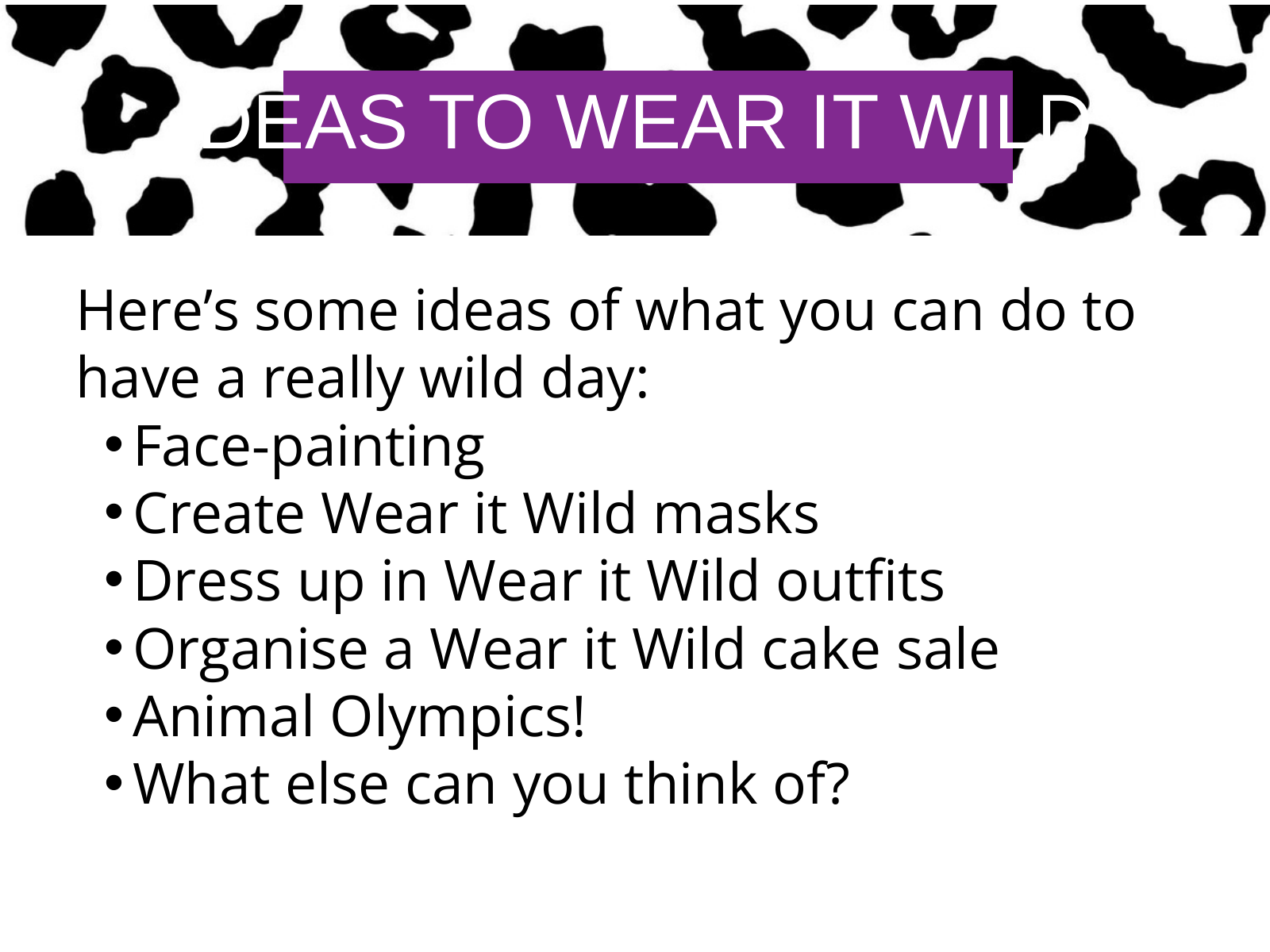

IDEAS TO WEAR IT WILD

Here’s some ideas of what you can do to have a really wild day:
Face-painting
Create Wear it Wild masks
Dress up in Wear it Wild outfits
Organise a Wear it Wild cake sale
Animal Olympics!
What else can you think of?